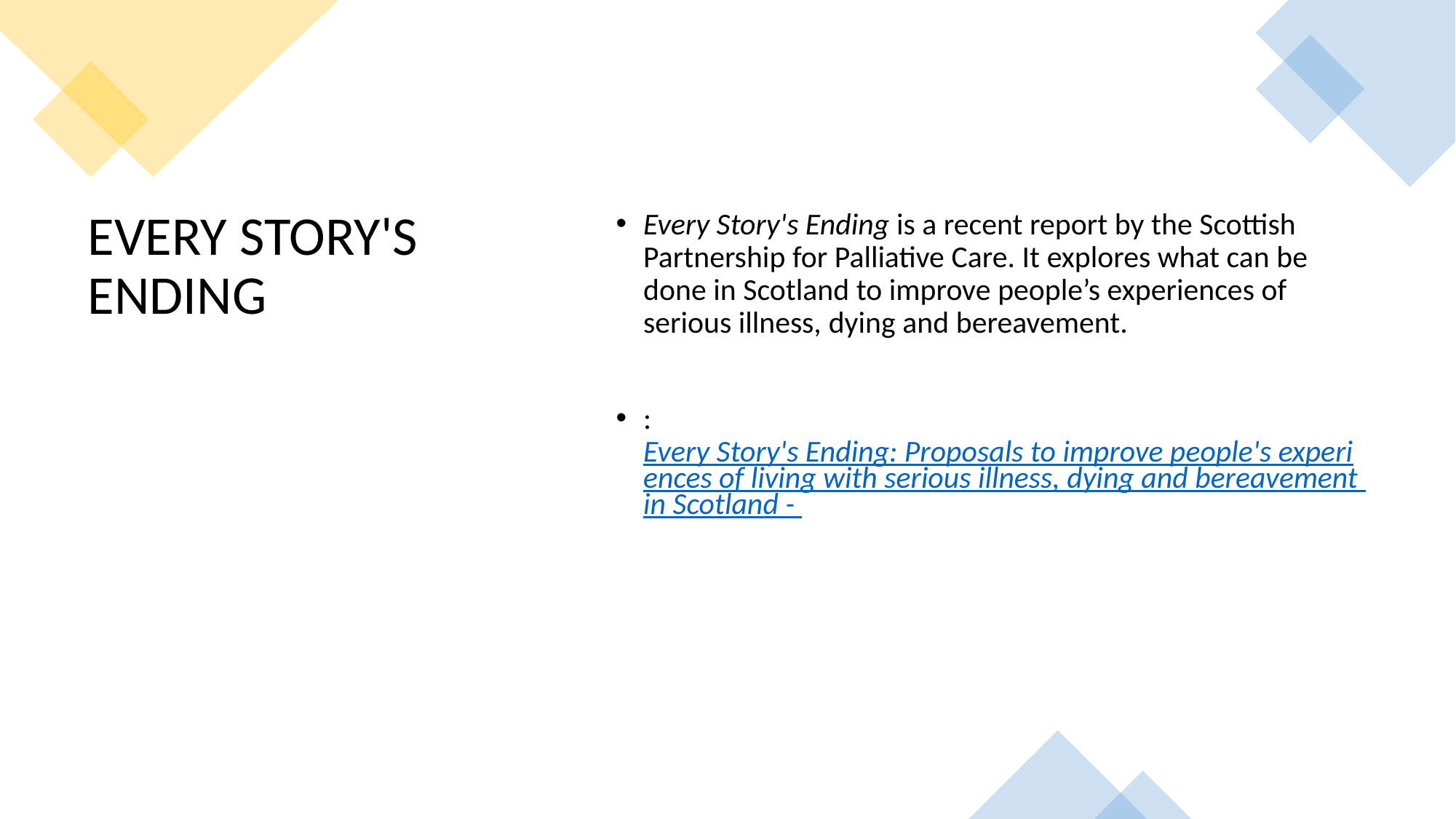

Every Story's Ending is a recent report by the Scottish Partnership for Palliative Care. It explores what can be done in Scotland to improve people’s experiences of serious illness, dying and bereavement.

: Every Story's Ending: Proposals to improve people's experiences of living with serious illness, dying and bereavement in Scotland -

# EVERY STORY'S ENDING